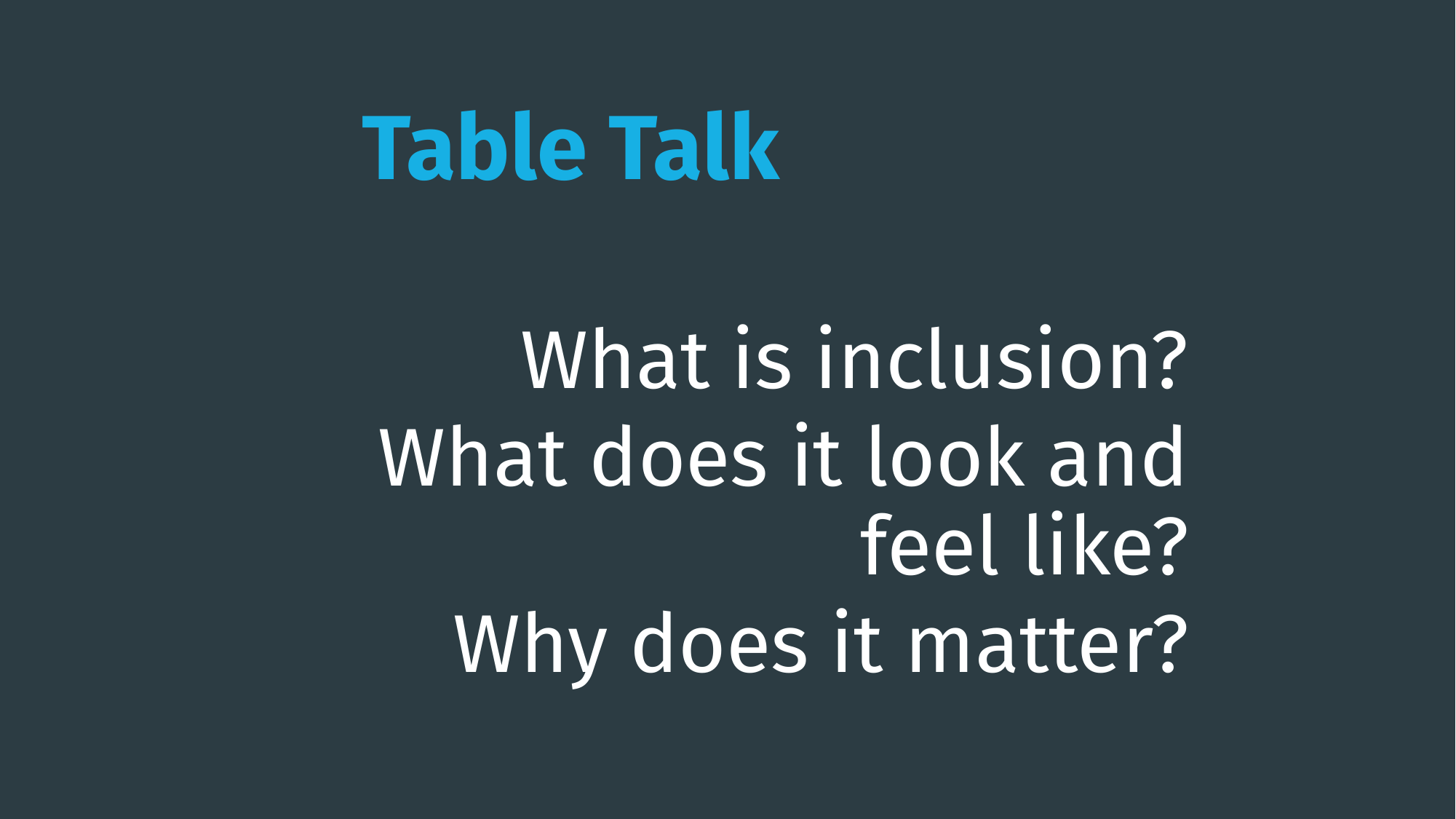

Table Talk
What is inclusion?
What does it look and feel like?
Why does it matter?